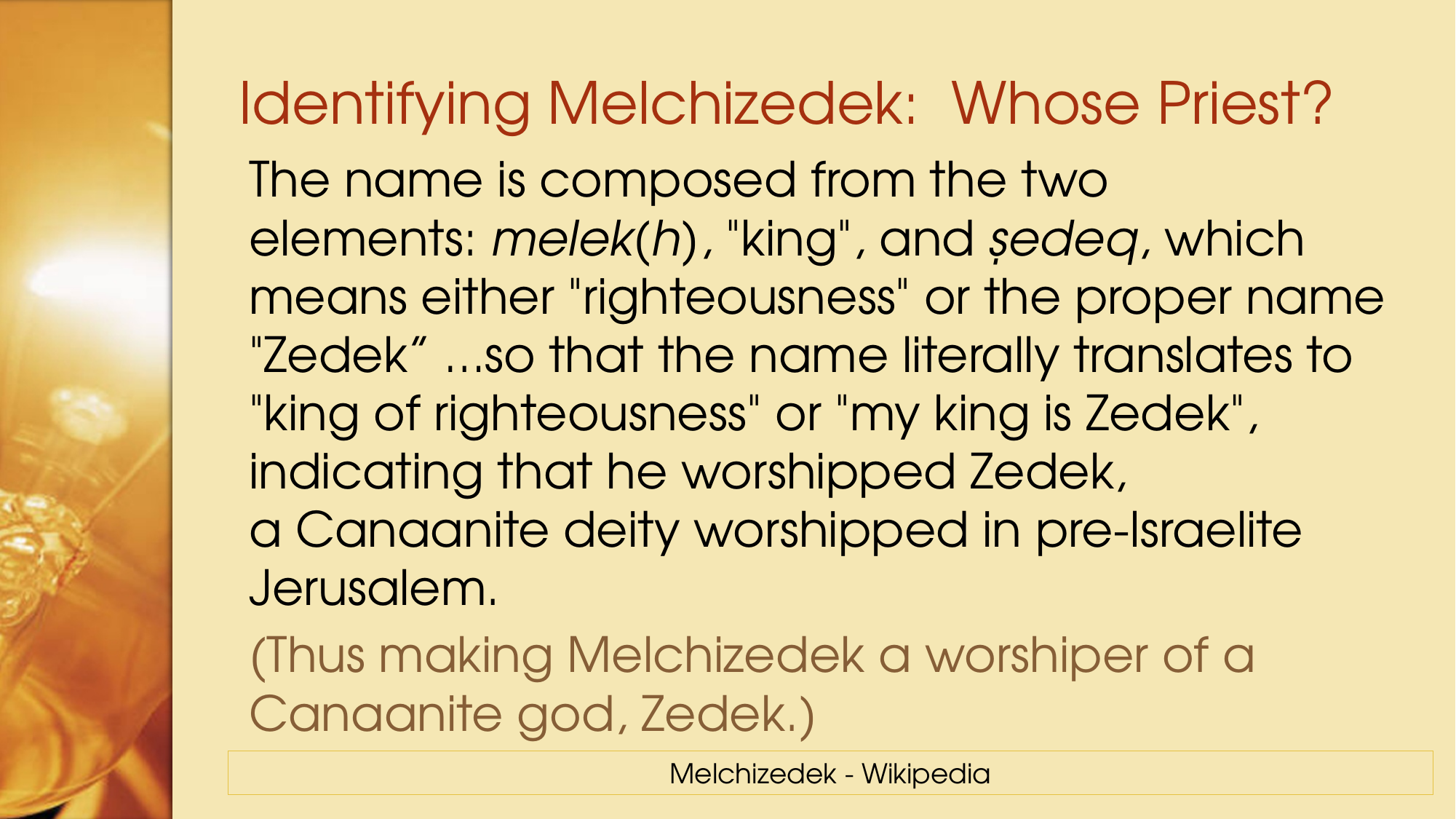

# Identifying Melchizedek:  Whose Priest?
The name is composed from the two elements: melek(h), "king", and ṣedeq, which means either "righteousness" or the proper name "Zedek” …so that the name literally translates to "king of righteousness" or "my king is Zedek", indicating that he worshipped Zedek, a Canaanite deity worshipped in pre-Israelite Jerusalem.
(Thus making Melchizedek a worshiper of a Canaanite god, Zedek.)
Melchizedek - Wikipedia